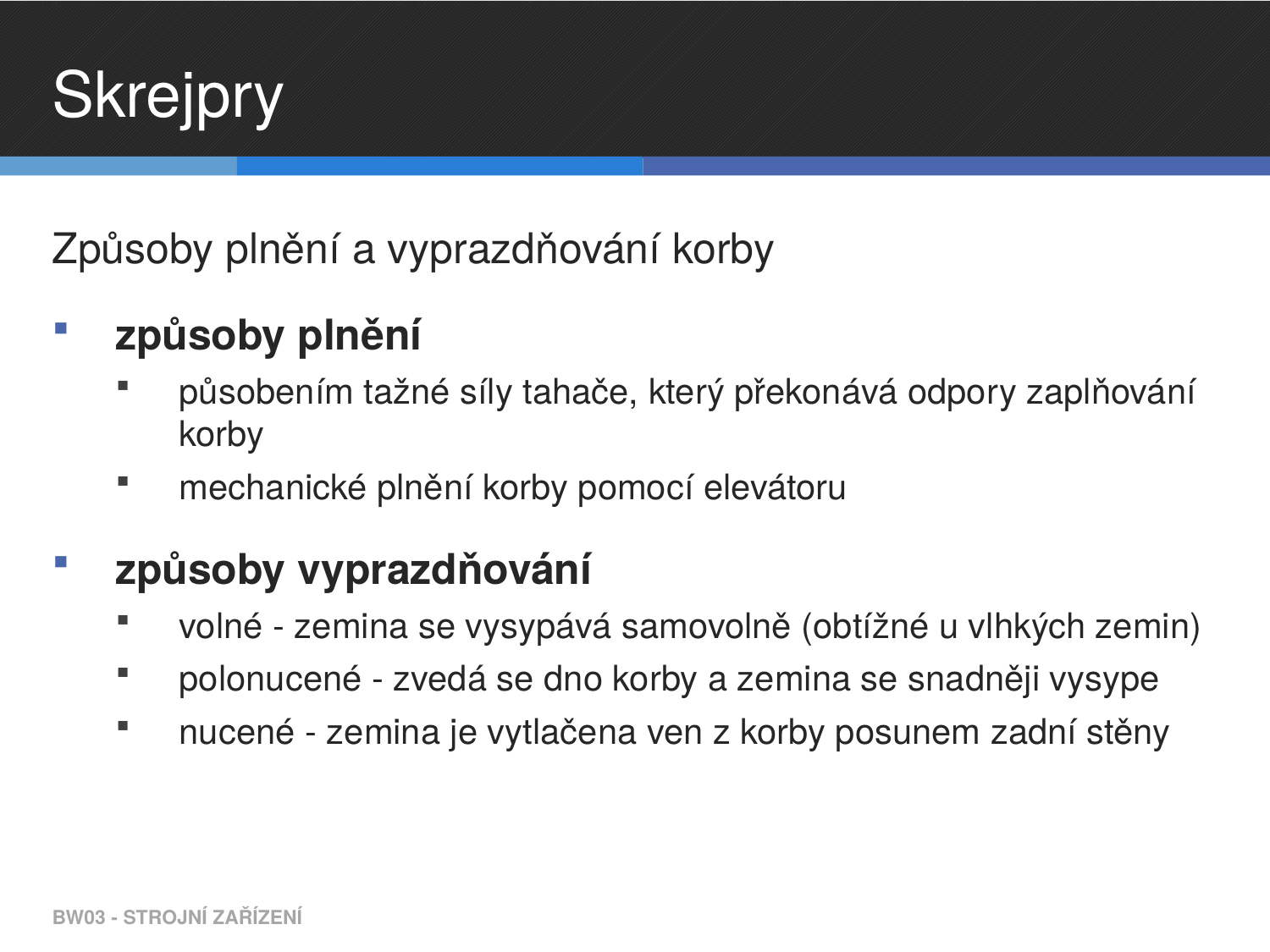

# Skrejpry
Způsoby plnění a vyprazdňování korby
způsoby plnění
působením tažné síly tahače, který překonává odpory zaplňování korby
mechanické plnění korby pomocí elevátoru
způsoby vyprazdňování
volné - zemina se vysypává samovolně (obtížné u vlhkých zemin)
polonucené - zvedá se dno korby a zemina se snadněji vysype
nucené - zemina je vytlačena ven z korby posunem zadní stěny
BW03 - STROJNÍ ZAŘÍZENÍ